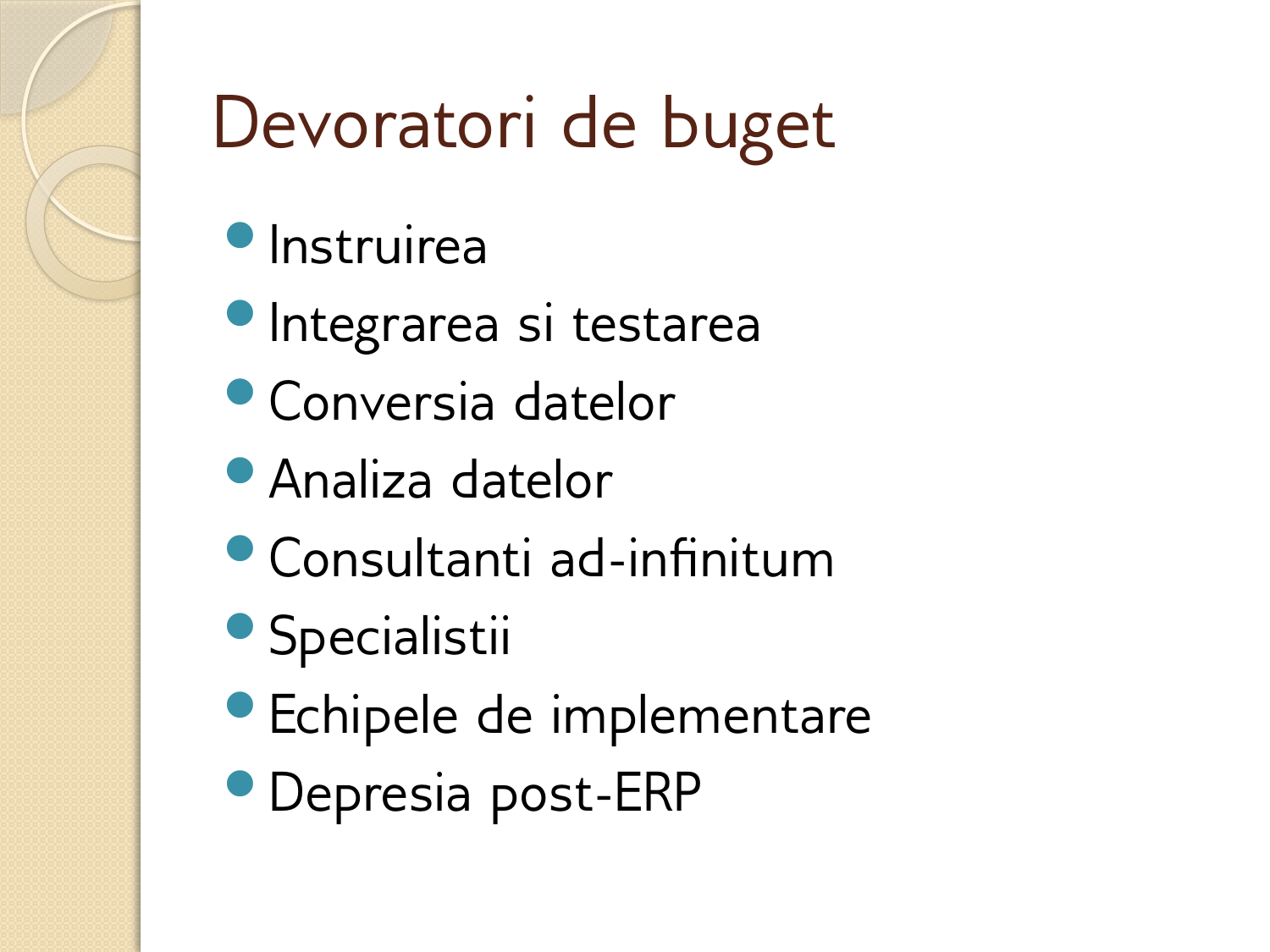

# Devoratori de buget
Instruirea
Integrarea si testarea
Conversia datelor
Analiza datelor
Consultanti ad-infinitum
Specialistii
Echipele de implementare
Depresia post-ERP